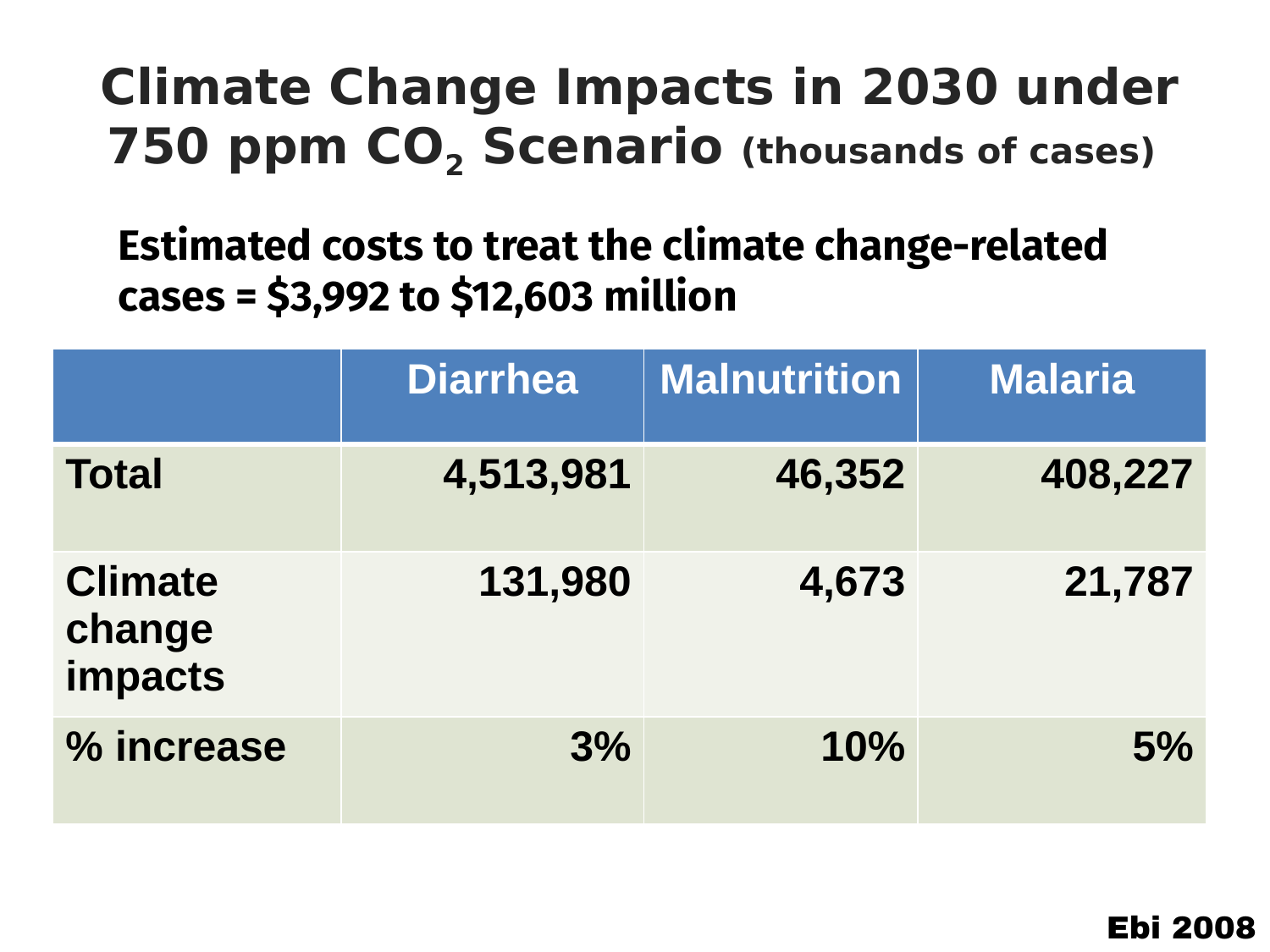

Climate Change Impacts in 2030 under 750 ppm CO2 Scenario (thousands of cases)
Estimated costs to treat the climate change-related cases = $3,992 to $12,603 million
|  | Diarrhea | Malnutrition | Malaria |
| --- | --- | --- | --- |
| Total | 4,513,981 | 46,352 | 408,227 |
| Climate change impacts | 131,980 | 4,673 | 21,787 |
| % increase | 3% | 10% | 5% |
Ebi 2008